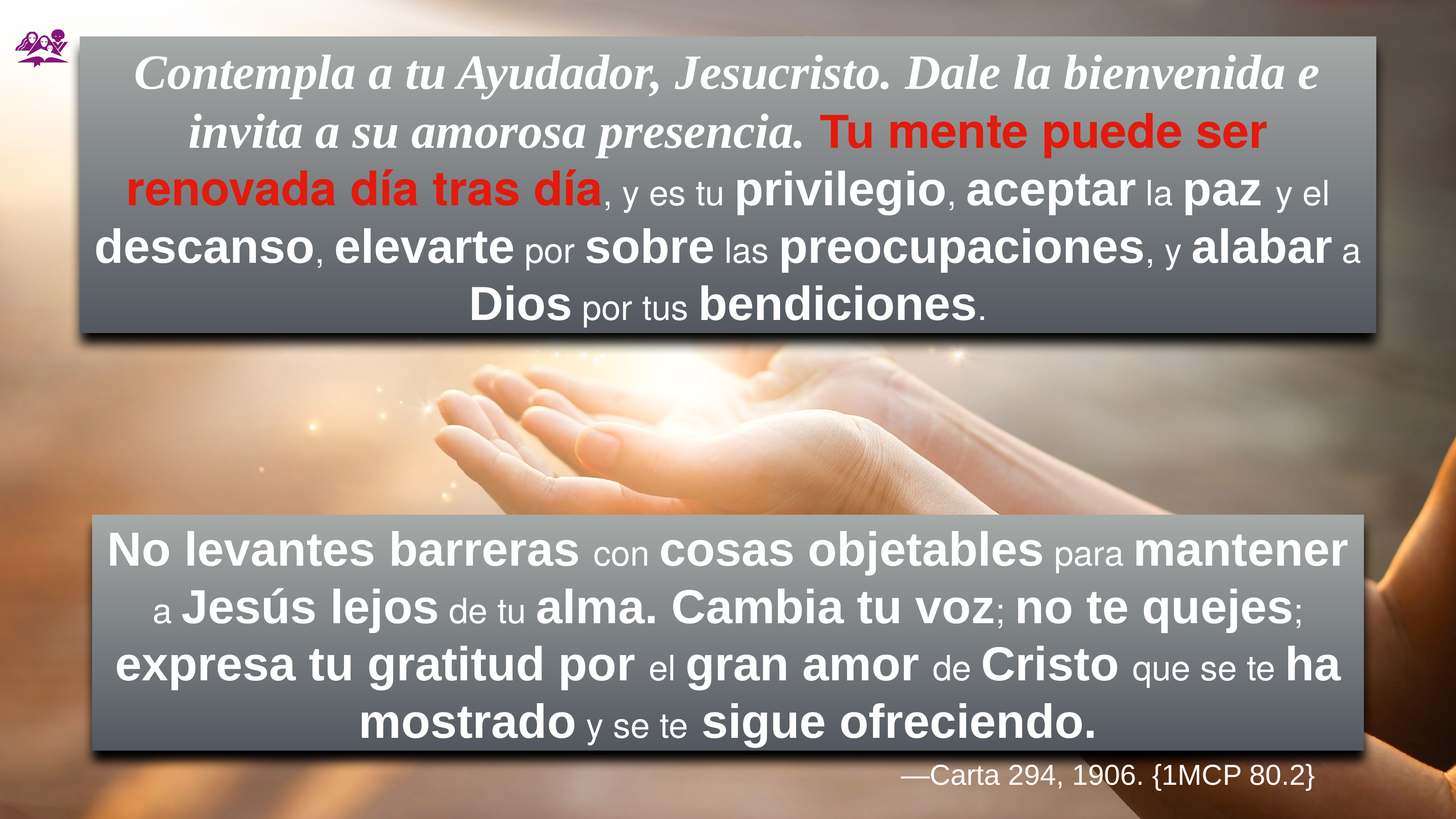

Contempla a tu Ayudador, Jesucristo. Dale la bienvenida e invita a su amorosa presencia. Tu mente puede ser renovada día tras día, y es tu privilegio, aceptar la paz y el descanso, elevarte por sobre las preocupaciones, y alabar a Dios por tus bendiciones.
No levantes barreras con cosas objetables para mantener a Jesús lejos de tu alma. Cambia tu voz; no te quejes; expresa tu gratitud por el gran amor de Cristo que se te ha mostrado y se te sigue ofreciendo.
—Carta 294, 1906. {1MCP 80.2}